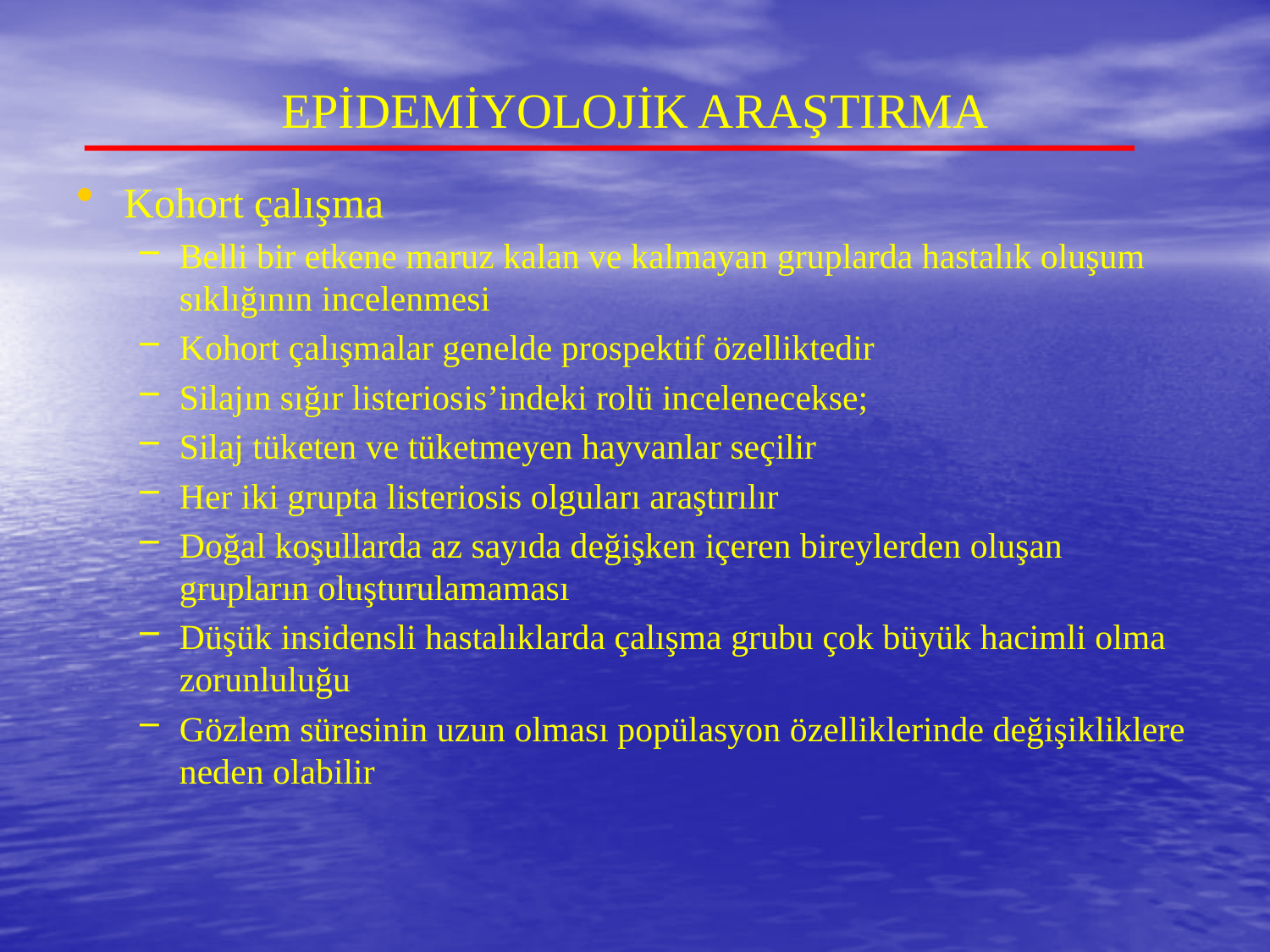

# EPİDEMİYOLOJİK ARAŞTIRMA

Kohort çalışma
Belli bir etkene maruz kalan ve kalmayan gruplarda hastalık oluşum sıklığının incelenmesi
Kohort çalışmalar genelde prospektif özelliktedir
Silajın sığır listeriosis’indeki rolü incelenecekse;
Silaj tüketen ve tüketmeyen hayvanlar seçilir
Her iki grupta listeriosis olguları araştırılır
Doğal koşullarda az sayıda değişken içeren bireylerden oluşan grupların oluşturulamaması
Düşük insidensli hastalıklarda çalışma grubu çok büyük hacimli olma zorunluluğu
Gözlem süresinin uzun olması popülasyon özelliklerinde değişikliklere neden olabilir